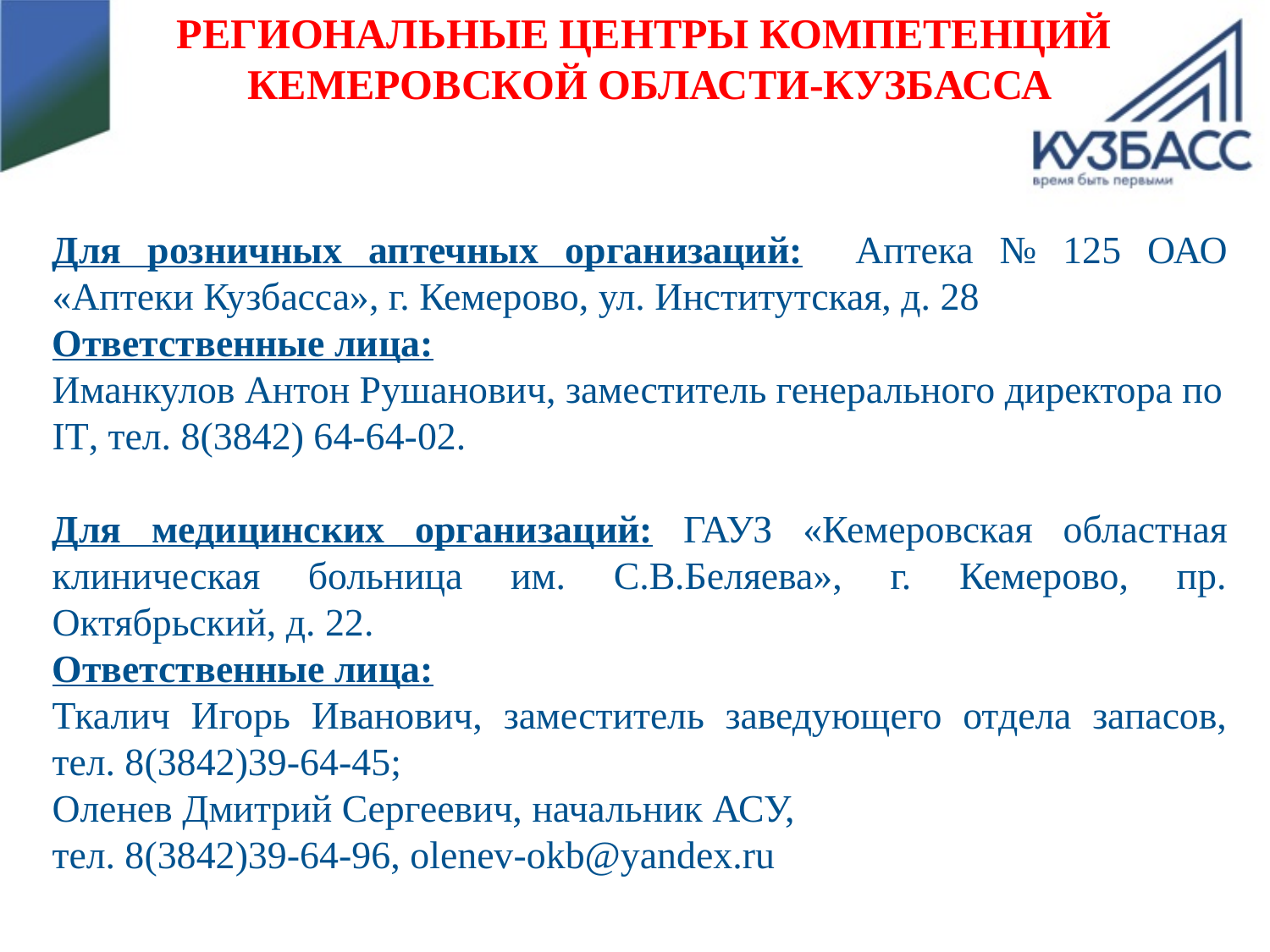

Региональные центры компетенций
Кемеровской области-кузбасса
Для розничных аптечных организаций:  Аптека № 125 ОАО «Аптеки Кузбасса», г. Кемерово, ул. Институтская, д. 28
Ответственные лица:
Иманкулов Антон Рушанович, заместитель генерального директора по IT, тел. 8(3842) 64-64-02.

Для медицинских организаций: ГАУЗ «Кемеровская областная клиническая больница им. С.В.Беляева», г. Кемерово, пр. Октябрьский, д. 22.
Ответственные лица:
Ткалич Игорь Иванович, заместитель заведующего отдела запасов, тел. 8(3842)39-64-45;
Оленев Дмитрий Сергеевич, начальник АСУ,
тел. 8(3842)39-64-96, olenev-okb@yandex.ru